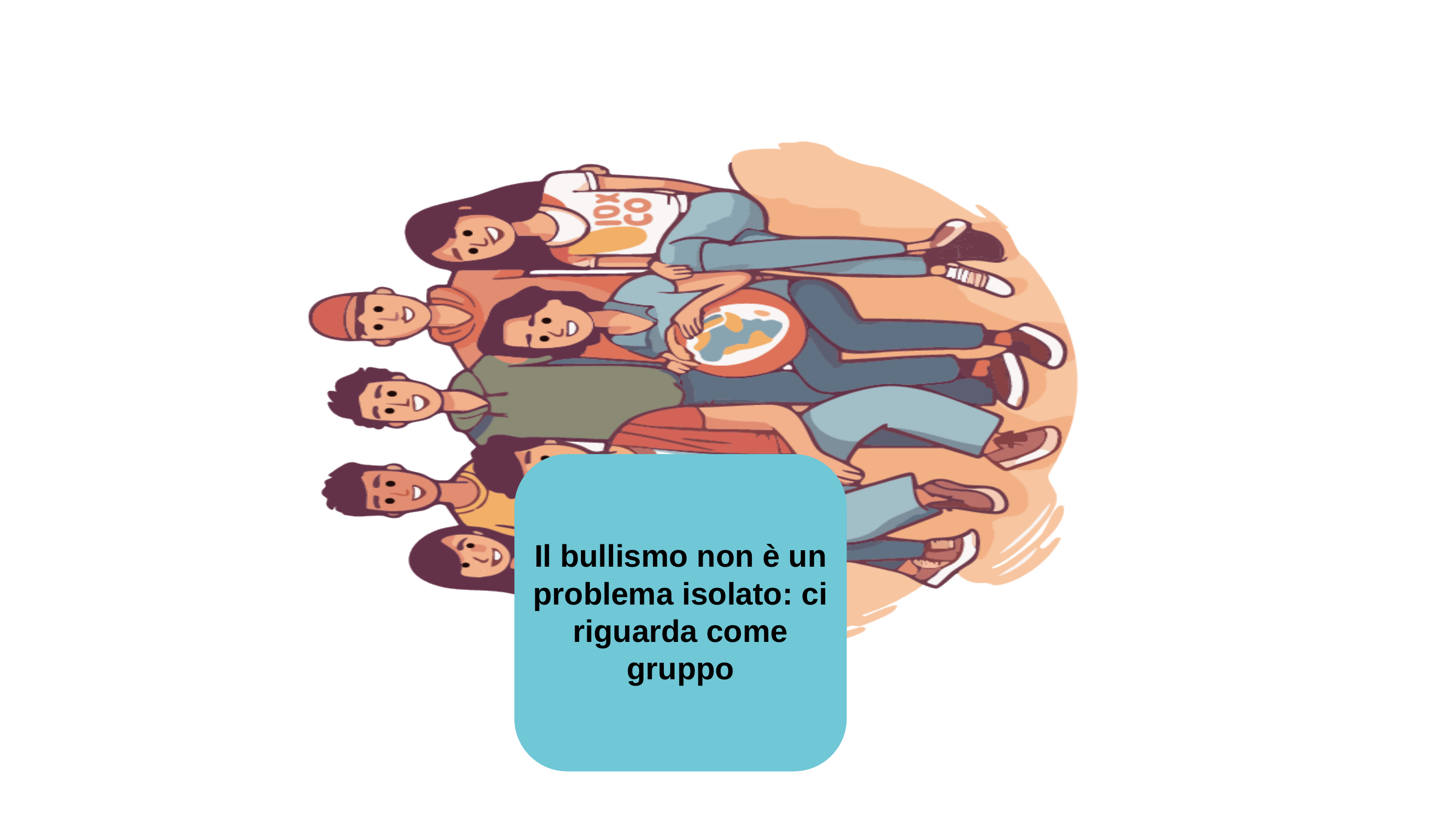

Il bullismo non è un problema isolato: ci riguarda come gruppo